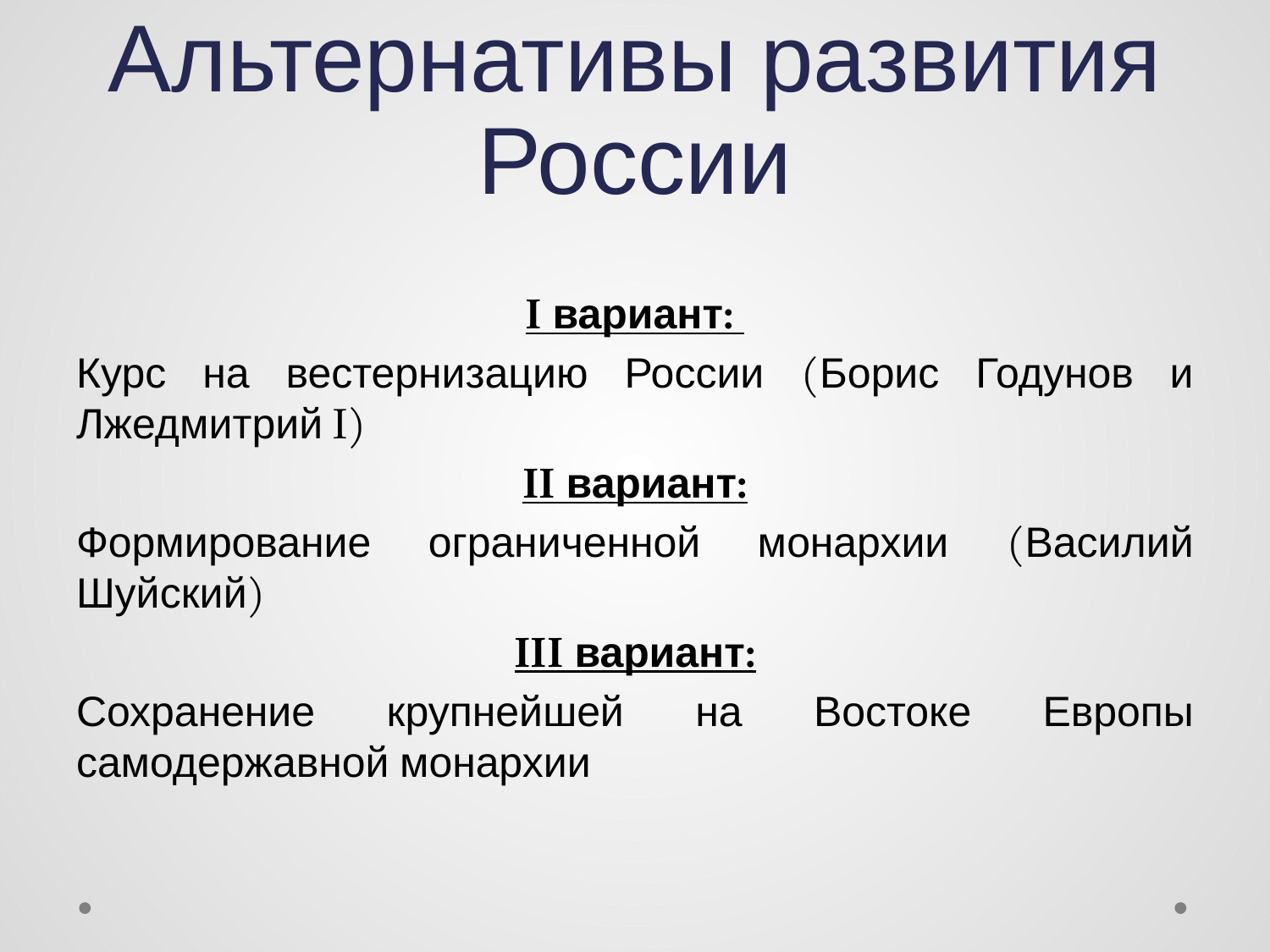

# Альтернативы развития России
I вариант:
Курс на вестернизацию России (Борис Годунов и Лжедмитрий I)
II вариант:
Формирование ограниченной монархии (Василий Шуйский)
III вариант:
Сохранение крупнейшей на Востоке Европы самодержавной монархии